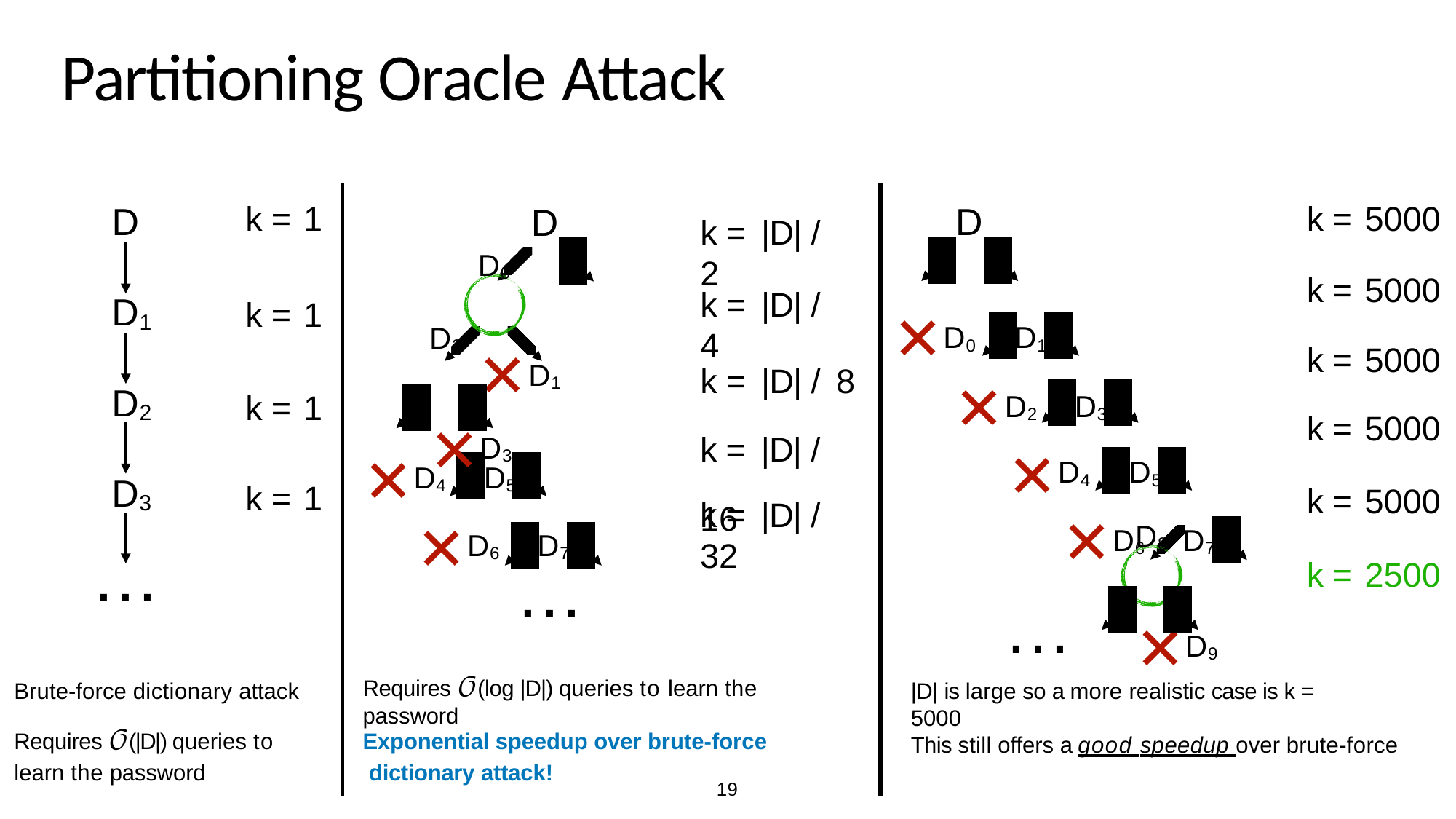

# Partitioning Oracle Attack

k = 1
k = 5000
D
D
D
k = |D| / 2

✕D0	D1
D0	✕D1

k = 5000

k = |D| / 4

D1
k = 1
✕D2	D3
D2	✕D3
k = |D| / 8  k = |D| / 16

k = 5000

D2
✕D4	D5
✕D4	D5
k = 1

k = 5000

✕D6	D7
✕D6	D7

D3
…

k = 1
k = 5000

k = |D| / 32

D8	✕D9

…
Requires 𝒪(log |D|) queries to learn the  password

k = 2500

…

|D| is large so a more realistic case is k = 5000
Brute-force dictionary attack
Requires 𝒪(|D|) queries to  learn the password
Exponential speedup over brute-force  dictionary attack!
This still offers a good speedup over brute-force
19